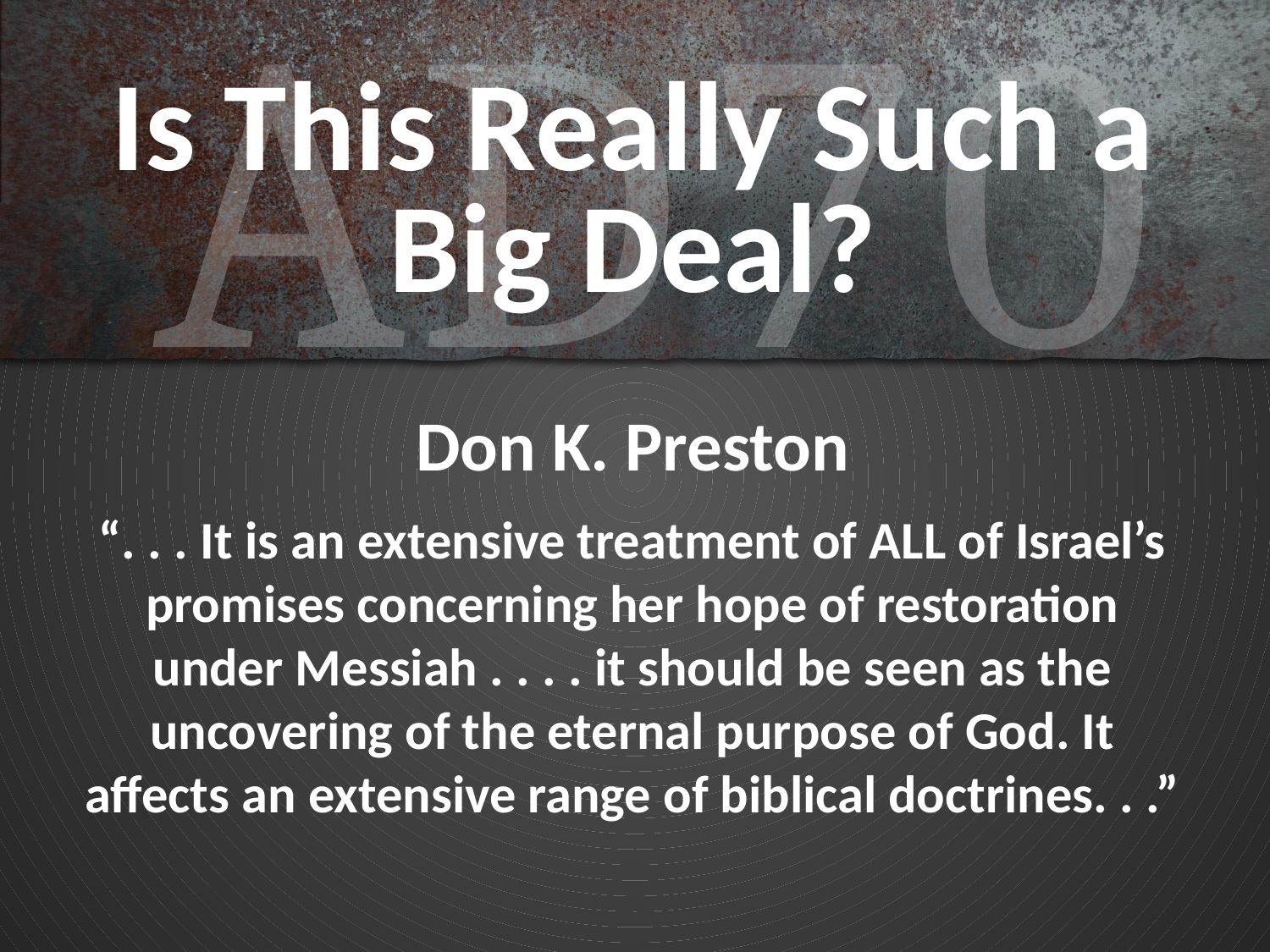

# Is This Really Such a Big Deal?
Don K. Preston
“. . . It is an extensive treatment of ALL of Israel’s promises concerning her hope of restoration under Messiah . . . . it should be seen as the uncovering of the eternal purpose of God. It affects an extensive range of biblical doctrines. . .”